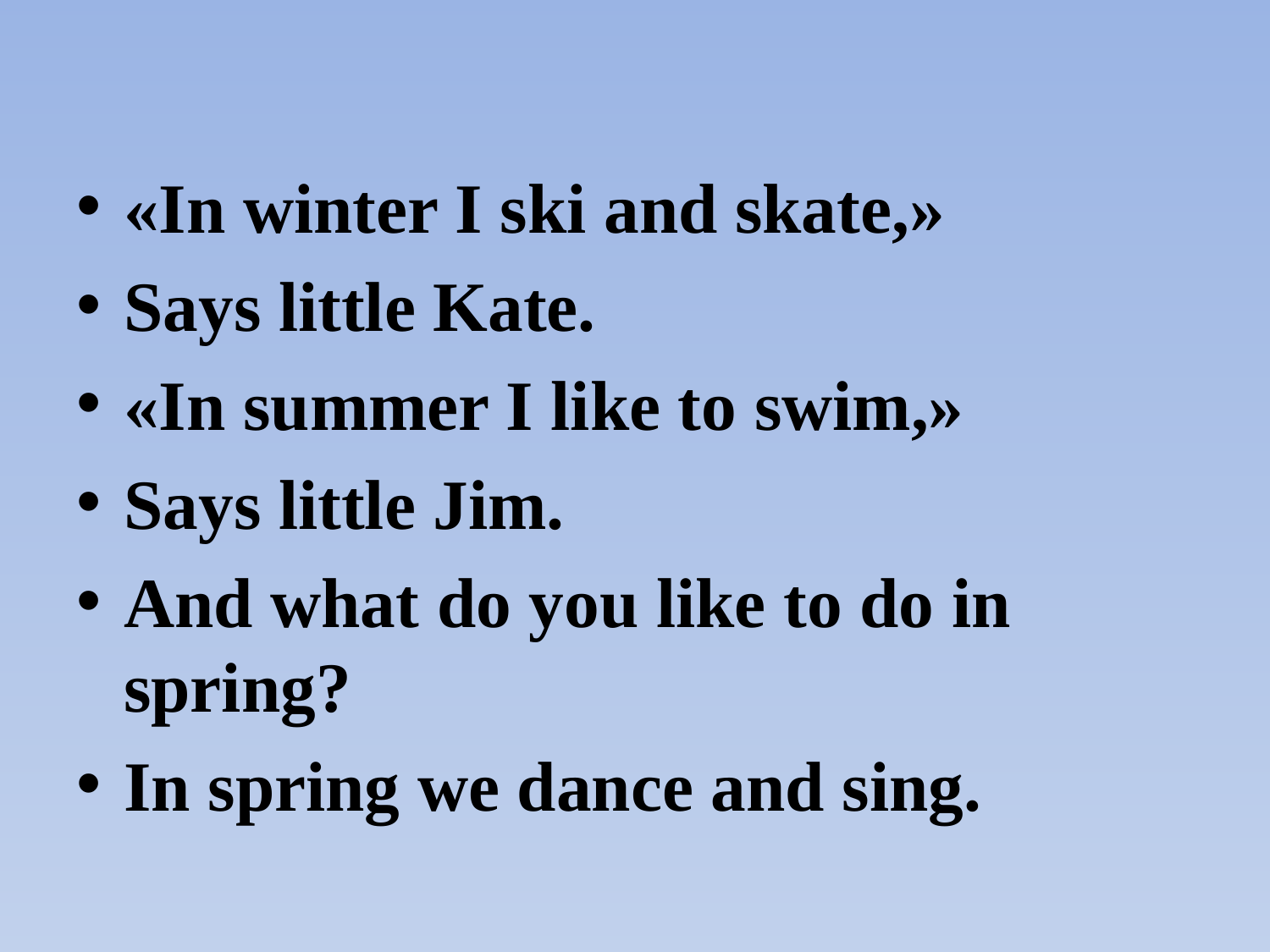

#
«In winter I ski and skate,»
Says little Kate.
«In summer I like to swim,»
Says little Jim.
And what do you like to do in spring?
In spring we dance and sing.